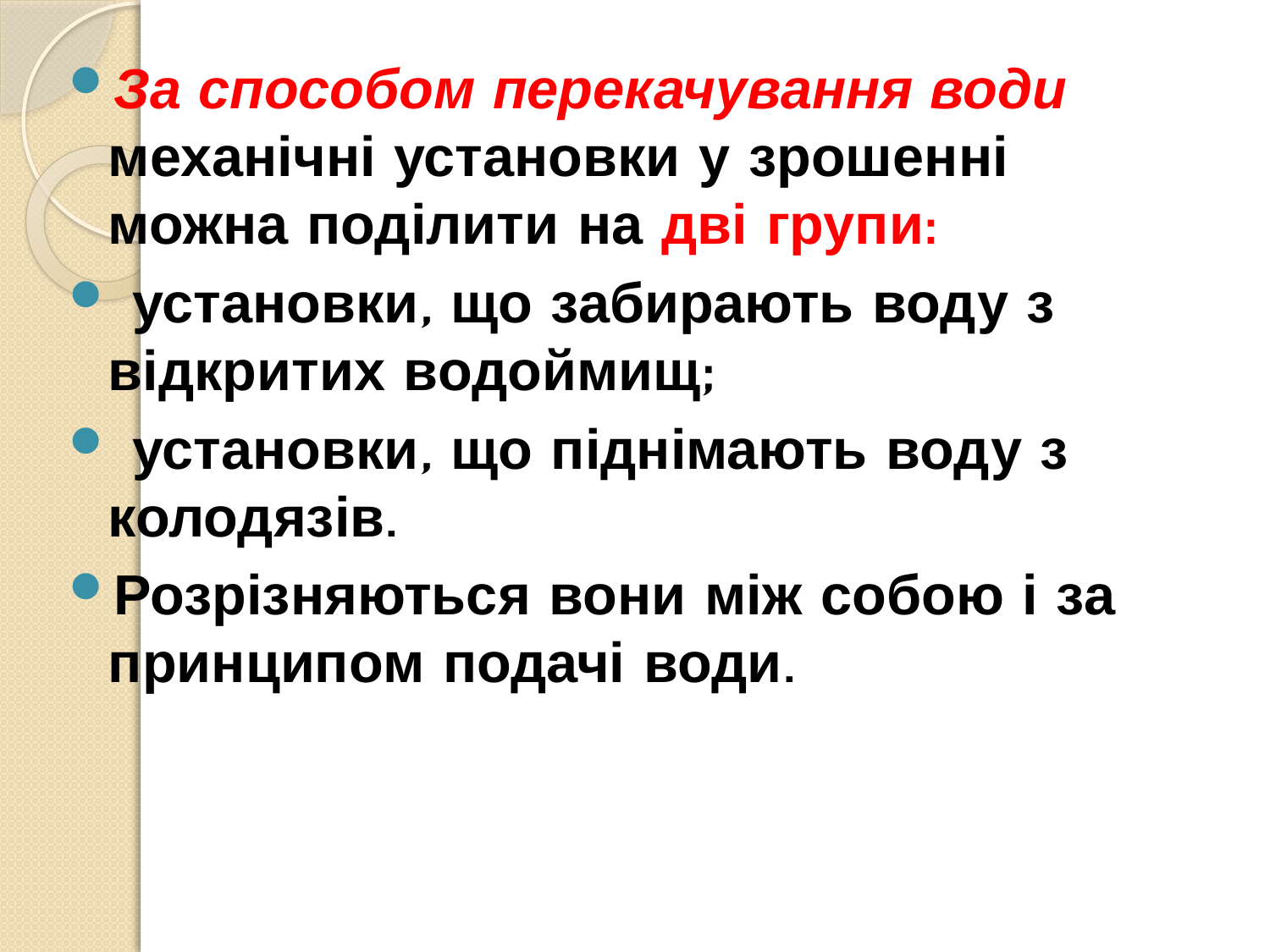

За способом перекачування води механічні установки у зрошенні можна поділити на дві групи:
 установки, що забирають воду з відкритих водоймищ;
 установки, що піднімають воду з колодязів.
Розрізняються вони між собою і за принципом подачі води.